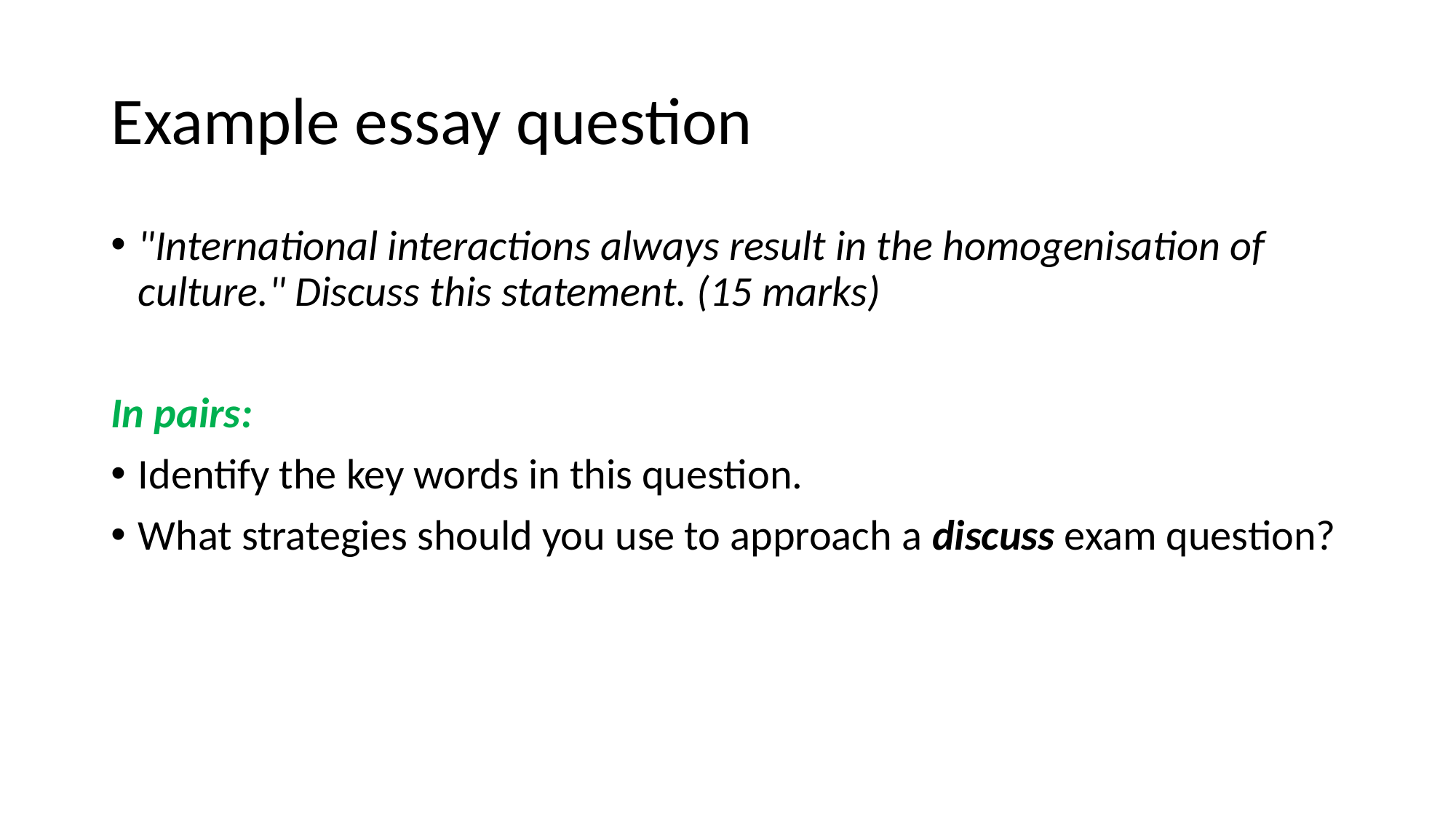

# Example essay question
"International interactions always result in the homogenisation of culture." Discuss this statement. (15 marks)

In pairs:
Identify the key words in this question.
What strategies should you use to approach a discuss exam question?